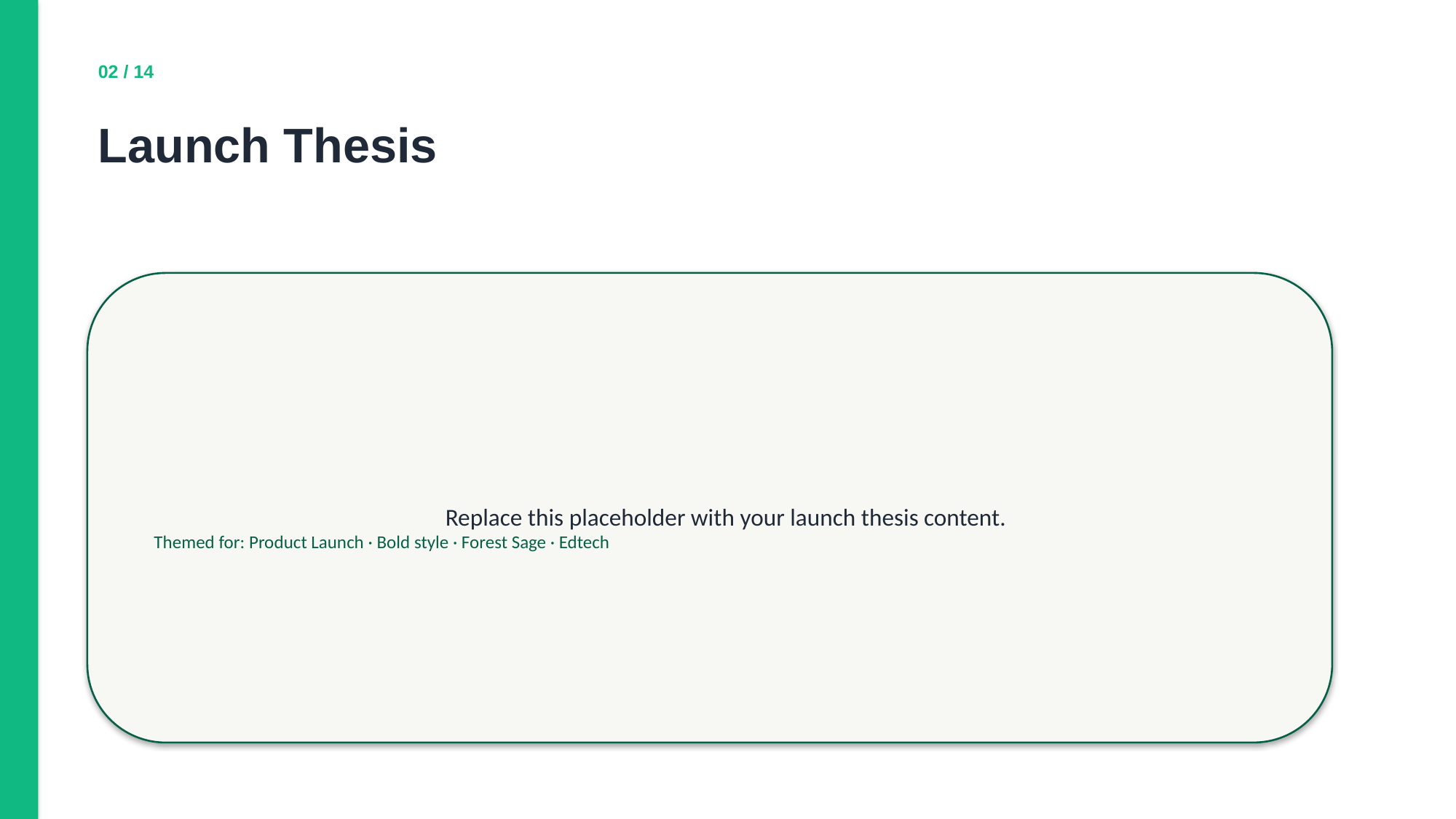

02 / 14
Launch Thesis
Replace this placeholder with your launch thesis content.
Themed for: Product Launch · Bold style · Forest Sage · Edtech